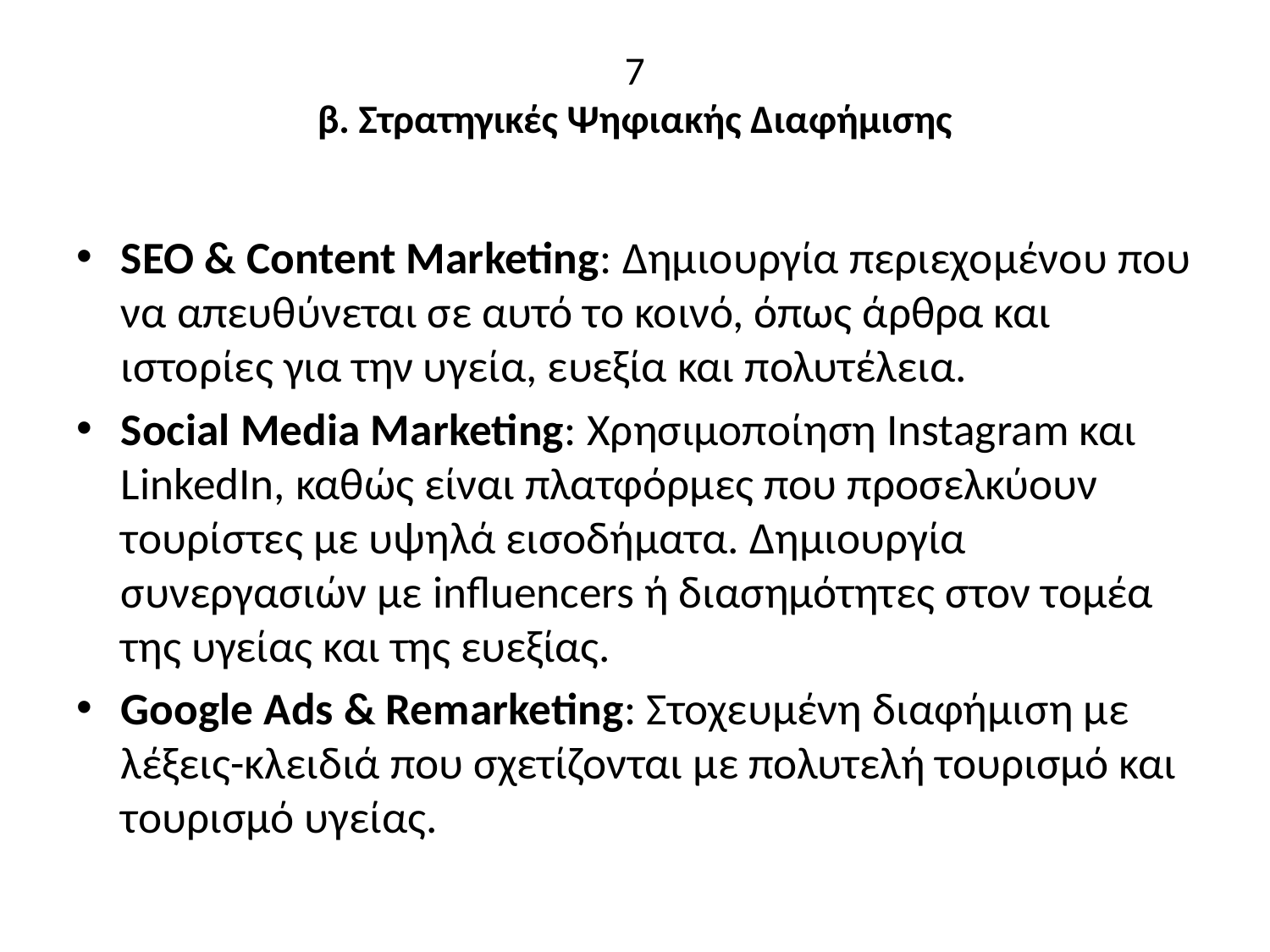

# 7 β. Στρατηγικές Ψηφιακής Διαφήμισης
SEO & Content Marketing: Δημιουργία περιεχομένου που να απευθύνεται σε αυτό το κοινό, όπως άρθρα και ιστορίες για την υγεία, ευεξία και πολυτέλεια.
Social Media Marketing: Χρησιμοποίηση Instagram και LinkedIn, καθώς είναι πλατφόρμες που προσελκύουν τουρίστες με υψηλά εισοδήματα. Δημιουργία συνεργασιών με influencers ή διασημότητες στον τομέα της υγείας και της ευεξίας.
Google Ads & Remarketing: Στοχευμένη διαφήμιση με λέξεις-κλειδιά που σχετίζονται με πολυτελή τουρισμό και τουρισμό υγείας.